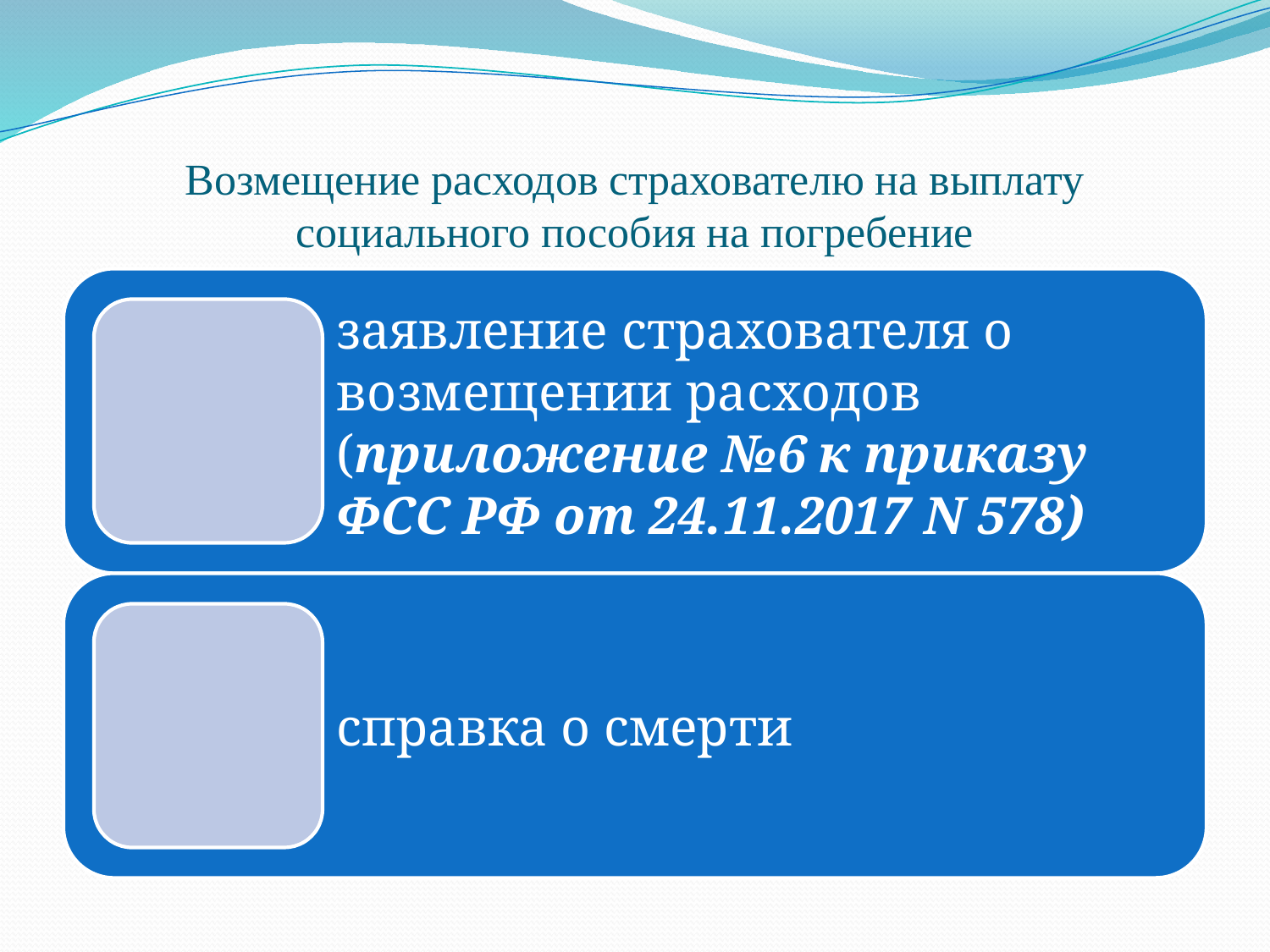

# Возмещение расходов страхователю на выплату социального пособия на погребение
заявление страхователя о возмещении расходов (приложение №6 к приказу ФСС РФ от 24.11.2017 N 578)
справка о смерти